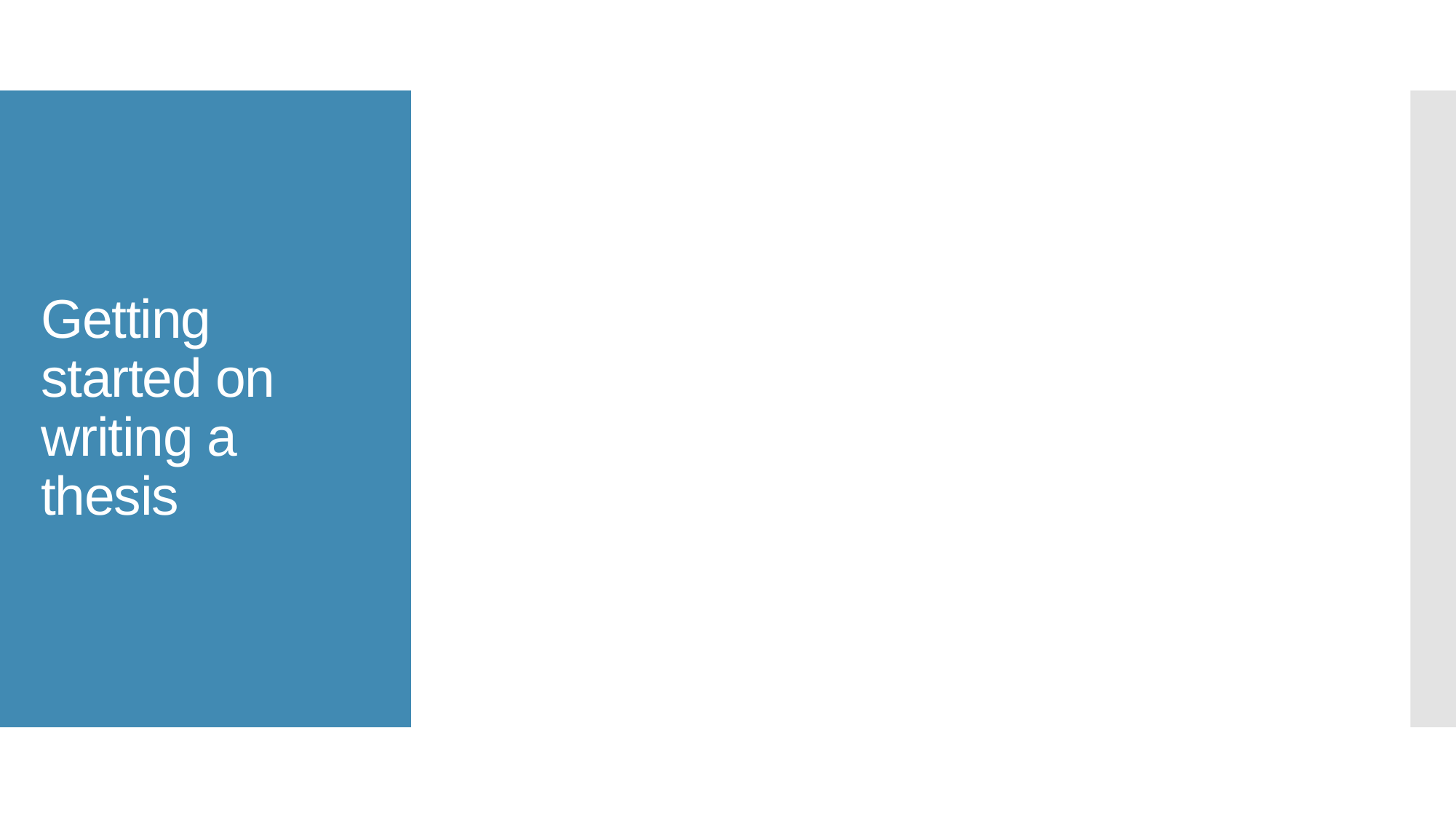

# Getting started on writing a thesis